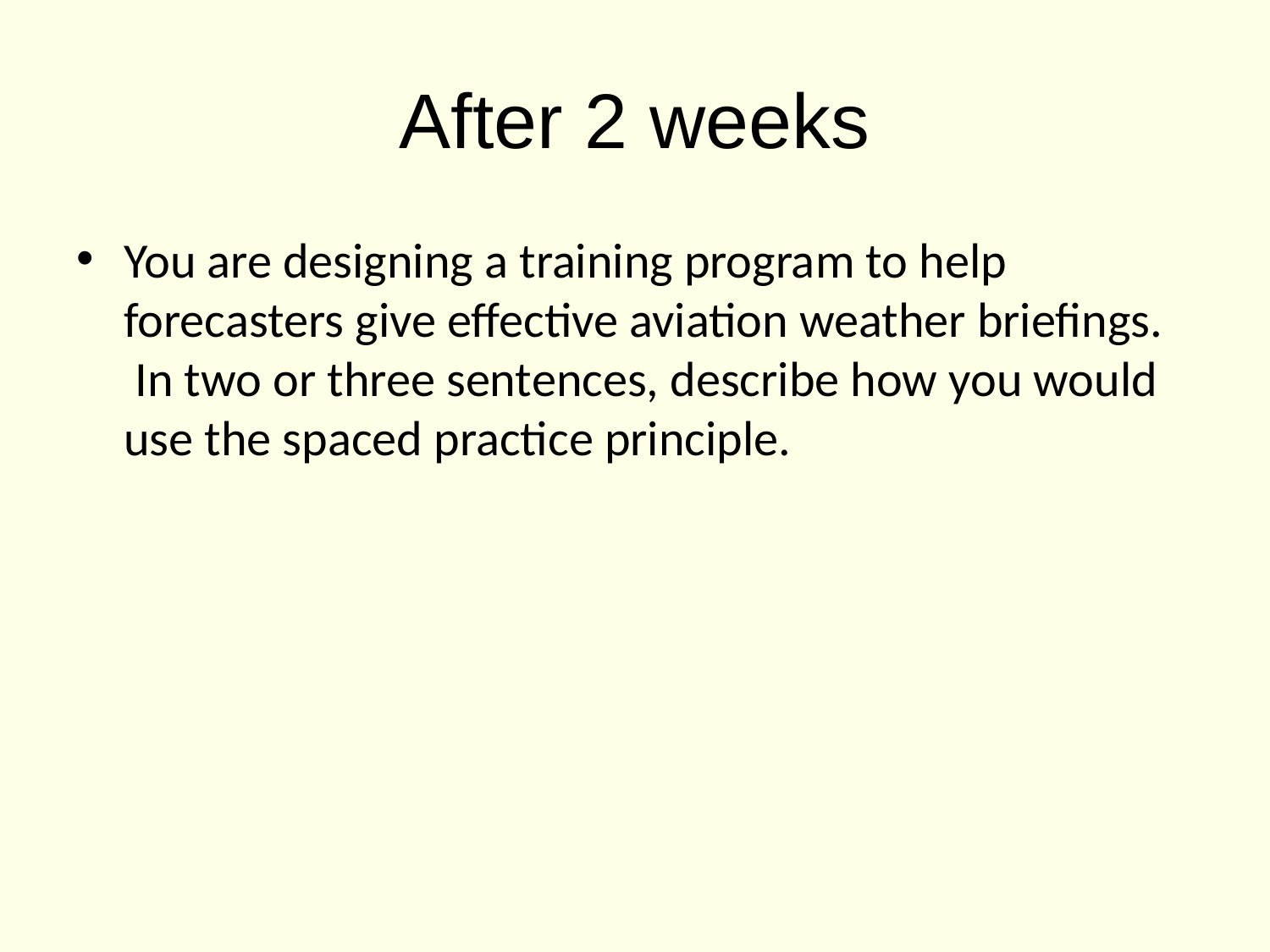

# After 2 weeks
You are designing a training program to help forecasters give effective aviation weather briefings.  In two or three sentences, describe how you would use the spaced practice principle.